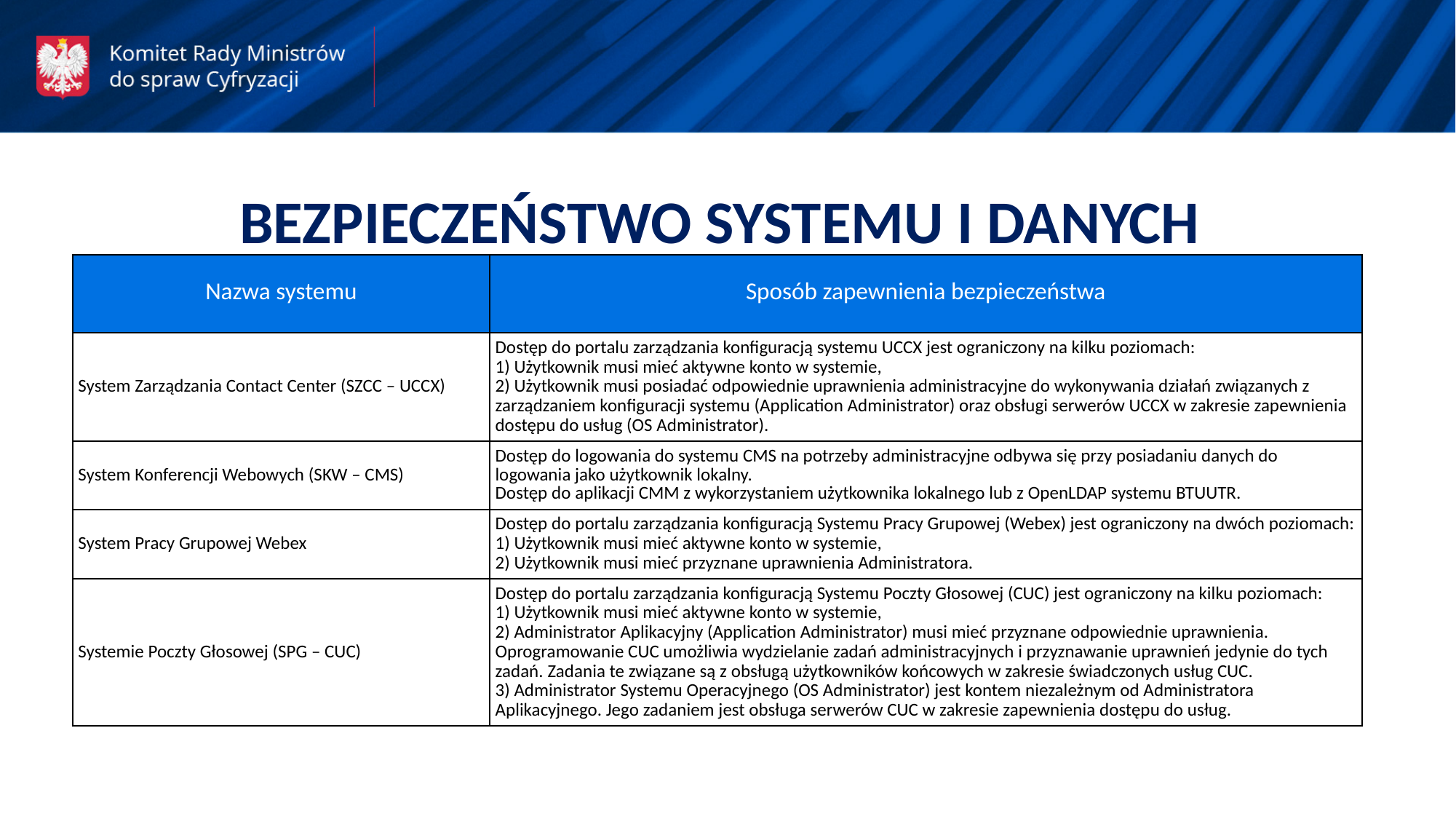

BEZPIECZEŃSTWO SYSTEMU I DANYCH
| Nazwa systemu | Sposób zapewnienia bezpieczeństwa |
| --- | --- |
| System Zarządzania Contact Center (SZCC – UCCX) | Dostęp do portalu zarządzania konfiguracją systemu UCCX jest ograniczony na kilku poziomach: 1) Użytkownik musi mieć aktywne konto w systemie, 2) Użytkownik musi posiadać odpowiednie uprawnienia administracyjne do wykonywania działań związanych z zarządzaniem konfiguracji systemu (Application Administrator) oraz obsługi serwerów UCCX w zakresie zapewnienia dostępu do usług (OS Administrator). |
| System Konferencji Webowych (SKW – CMS) | Dostęp do logowania do systemu CMS na potrzeby administracyjne odbywa się przy posiadaniu danych do logowania jako użytkownik lokalny. Dostęp do aplikacji CMM z wykorzystaniem użytkownika lokalnego lub z OpenLDAP systemu BTUUTR. |
| System Pracy Grupowej Webex | Dostęp do portalu zarządzania konfiguracją Systemu Pracy Grupowej (Webex) jest ograniczony na dwóch poziomach: 1) Użytkownik musi mieć aktywne konto w systemie, 2) Użytkownik musi mieć przyznane uprawnienia Administratora. |
| Systemie Poczty Głosowej (SPG – CUC) | Dostęp do portalu zarządzania konfiguracją Systemu Poczty Głosowej (CUC) jest ograniczony na kilku poziomach: 1) Użytkownik musi mieć aktywne konto w systemie, 2) Administrator Aplikacyjny (Application Administrator) musi mieć przyznane odpowiednie uprawnienia. Oprogramowanie CUC umożliwia wydzielanie zadań administracyjnych i przyznawanie uprawnień jedynie do tych zadań. Zadania te związane są z obsługą użytkowników końcowych w zakresie świadczonych usług CUC. 3) Administrator Systemu Operacyjnego (OS Administrator) jest kontem niezależnym od Administratora Aplikacyjnego. Jego zadaniem jest obsługa serwerów CUC w zakresie zapewnienia dostępu do usług. |